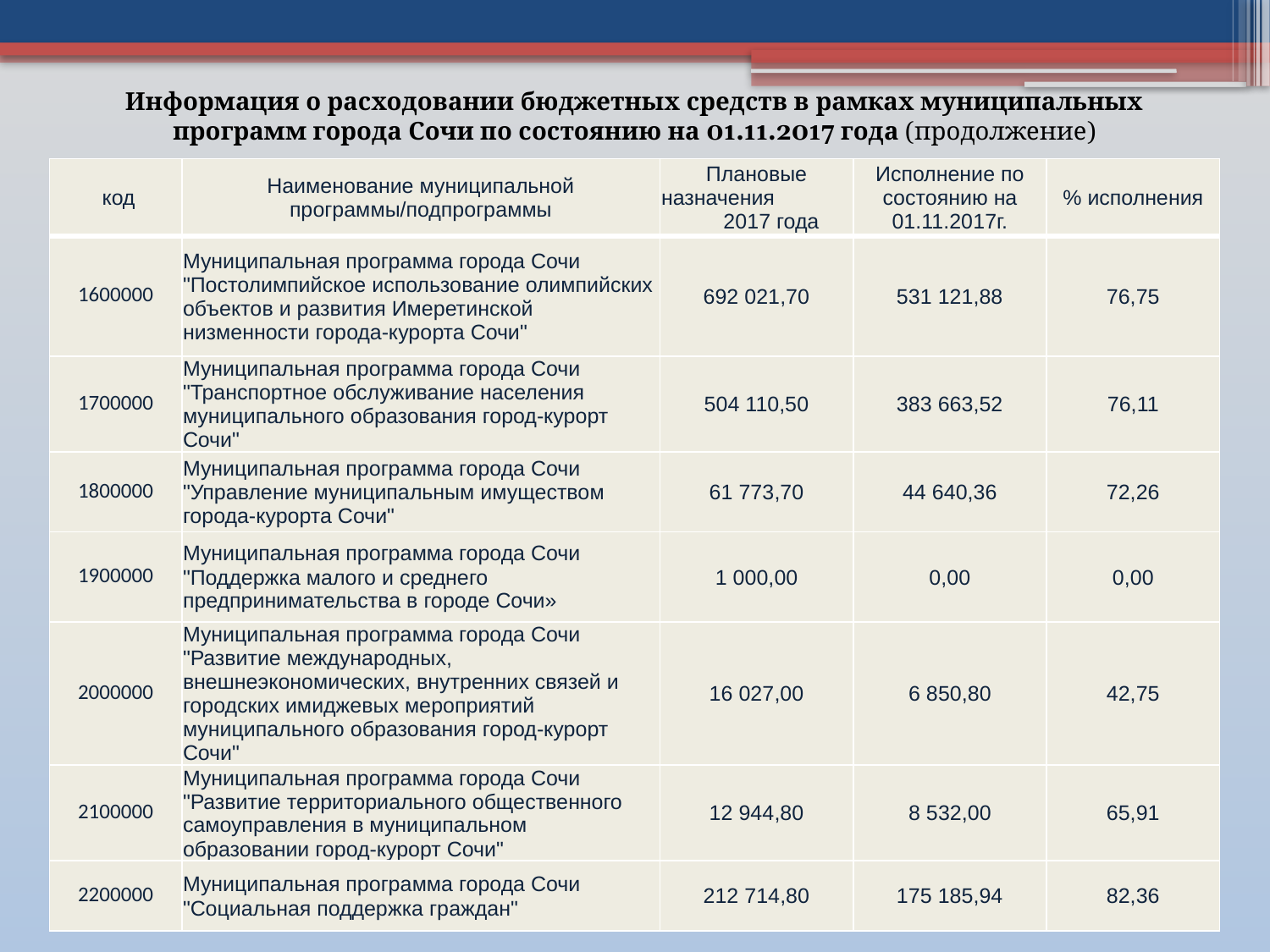

Информация о расходовании бюджетных средств в рамках муниципальных программ города Сочи по состоянию на 01.11.2017 года (продолжение)
| код | Наименование муниципальной программы/подпрограммы | Плановые назначения 2017 года | Исполнение по состоянию на 01.11.2017г. | % исполнения |
| --- | --- | --- | --- | --- |
| 1600000 | Муниципальная программа города Сочи "Постолимпийское использование олимпийских объектов и развития Имеретинской низменности города-курорта Сочи" | 692 021,70 | 531 121,88 | 76,75 |
| 1700000 | Муниципальная программа города Сочи "Транспортное обслуживание населения муниципального образования город-курорт Сочи" | 504 110,50 | 383 663,52 | 76,11 |
| 1800000 | Муниципальная программа города Сочи "Управление муниципальным имуществом города-курорта Сочи" | 61 773,70 | 44 640,36 | 72,26 |
| 1900000 | Муниципальная программа города Сочи "Поддержка малого и среднего предпринимательства в городе Сочи» | 1 000,00 | 0,00 | 0,00 |
| 2000000 | Муниципальная программа города Сочи "Развитие международных, внешнеэкономических, внутренних связей и городских имиджевых мероприятий муниципального образования город-курорт Сочи" | 16 027,00 | 6 850,80 | 42,75 |
| 2100000 | Муниципальная программа города Сочи "Развитие территориального общественного самоуправления в муниципальном образовании город-курорт Сочи" | 12 944,80 | 8 532,00 | 65,91 |
| 2200000 | Муниципальная программа города Сочи "Социальная поддержка граждан" | 212 714,80 | 175 185,94 | 82,36 |